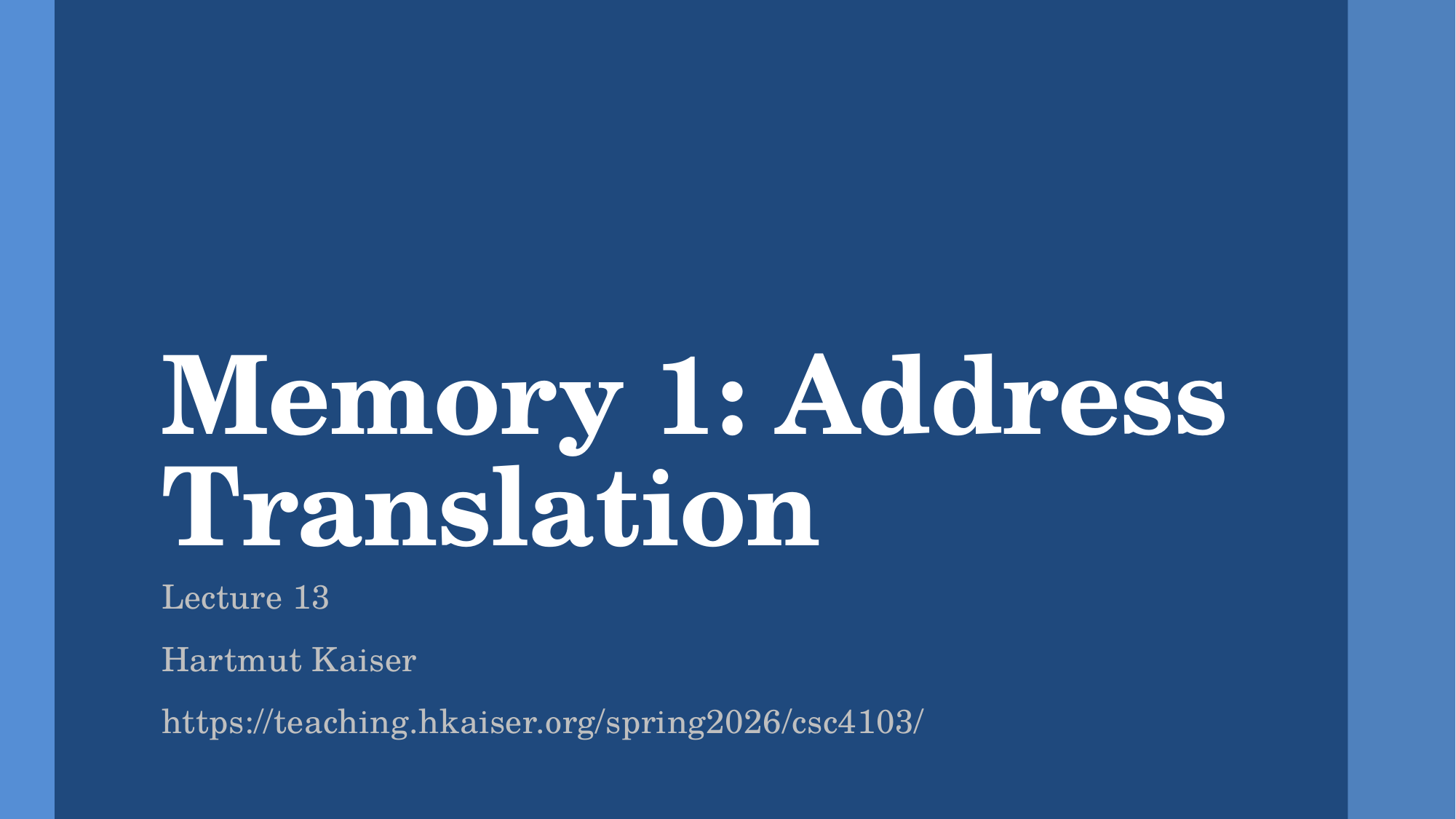

# Memory 1: Address Translation
Lecture 13
Hartmut Kaiser
https://teaching.hkaiser.org/spring2026/csc4103/